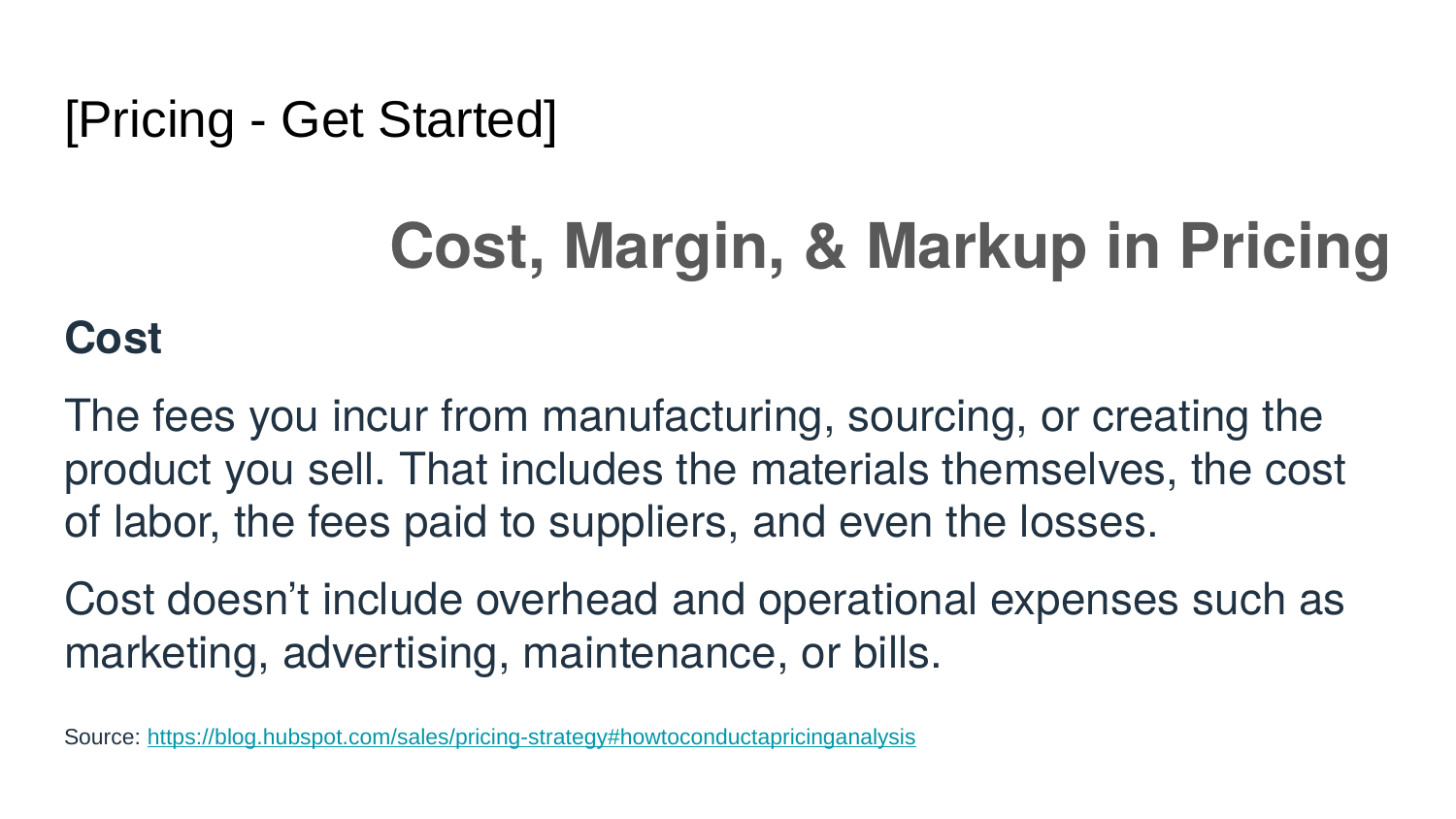

# [Pricing - Get Started]

Cost, Margin, & Markup in Pricing
Cost
The fees you incur from manufacturing, sourcing, or creating the product you sell. That includes the materials themselves, the cost of labor, the fees paid to suppliers, and even the losses.
Cost doesn’t include overhead and operational expenses such as marketing, advertising, maintenance, or bills.
Source: https://blog.hubspot.com/sales/pricing-strategy#howtoconductapricinganalysis